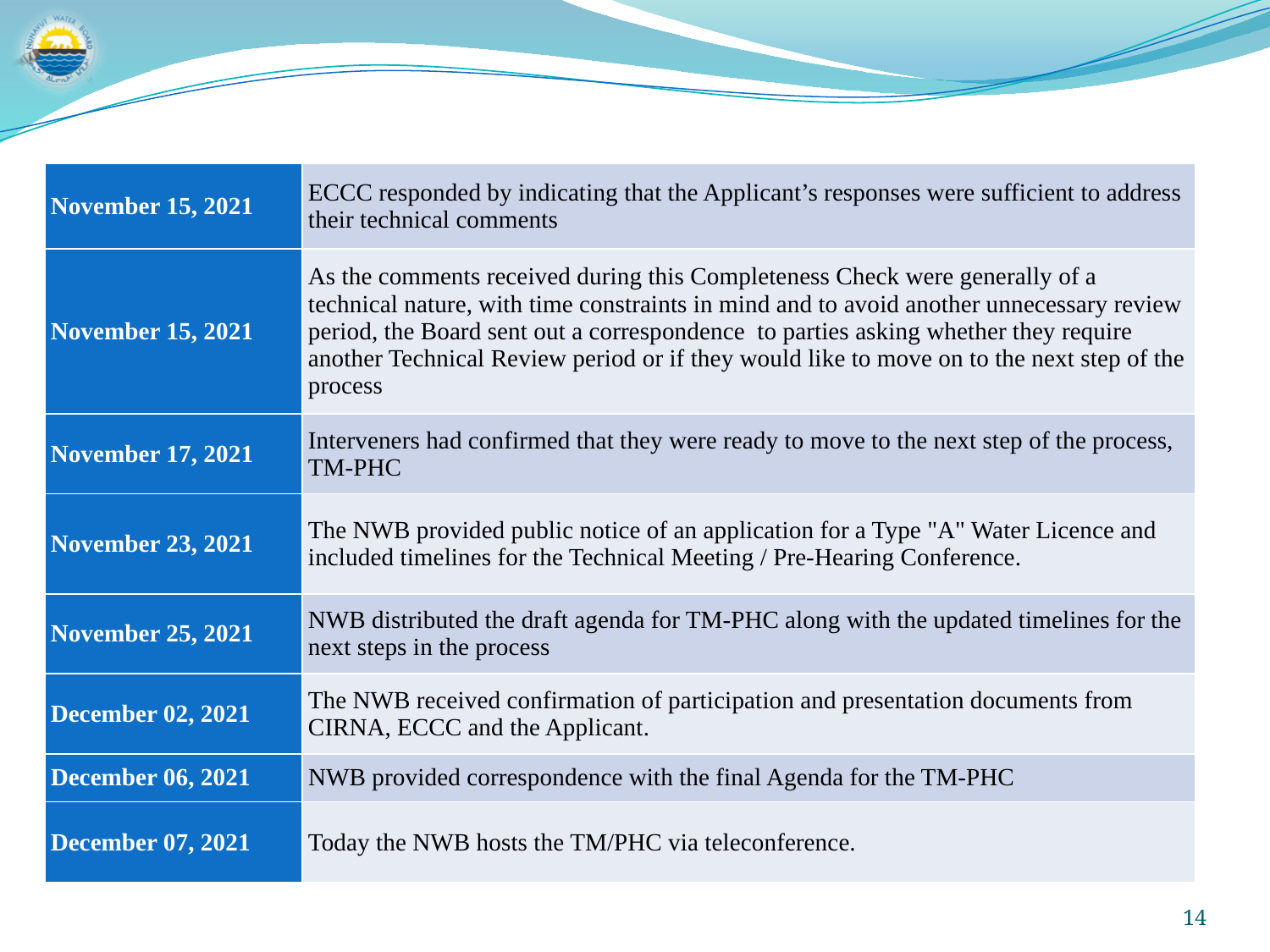

| November 15, 2021 | ECCC responded by indicating that the Applicant’s responses were sufficient to address their technical comments |
| --- | --- |
| November 15, 2021 | As the comments received during this Completeness Check were generally of a technical nature, with time constraints in mind and to avoid another unnecessary review period, the Board sent out a correspondence to parties asking whether they require another Technical Review period or if they would like to move on to the next step of the process |
| November 17, 2021 | Interveners had confirmed that they were ready to move to the next step of the process, TM-PHC |
| November 23, 2021 | The NWB provided public notice of an application for a Type "A" Water Licence and included timelines for the Technical Meeting / Pre-Hearing Conference. |
| November 25, 2021 | NWB distributed the draft agenda for TM-PHC along with the updated timelines for the next steps in the process |
| December 02, 2021 | The NWB received confirmation of participation and presentation documents from CIRNA, ECCC and the Applicant. |
| December 06, 2021 | NWB provided correspondence with the final Agenda for the TM-PHC |
| December 07, 2021 | Today the NWB hosts the TM/PHC via teleconference. |
14